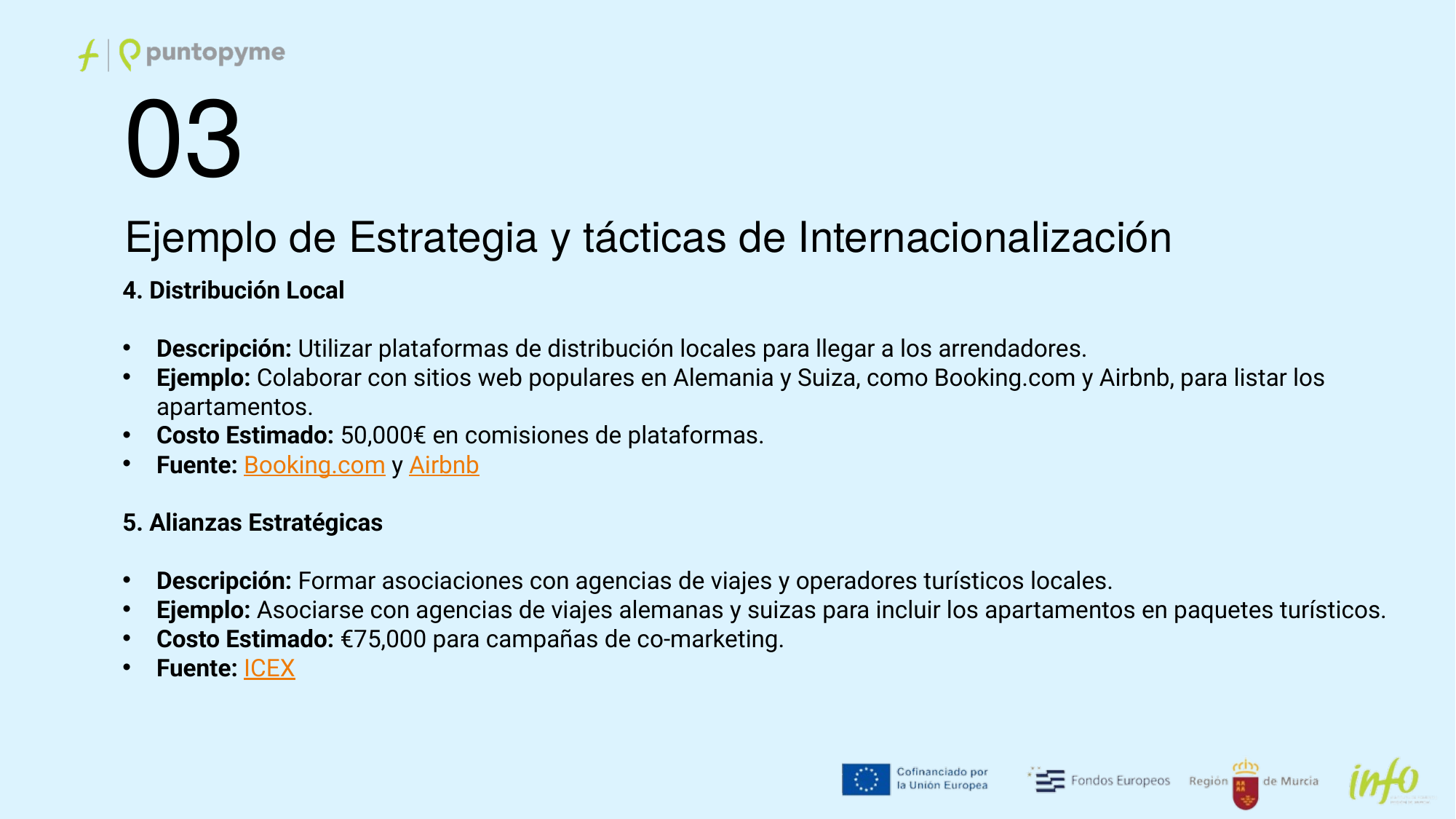

03
Ejemplo de Estrategia y tácticas de Internacionalización

4. Distribución Local

Descripción: Utilizar plataformas de distribución locales para llegar a los arrendadores.
Ejemplo: Colaborar con sitios web populares en Alemania y Suiza, como Booking.com y Airbnb, para listar los apartamentos.
Costo Estimado: 50,000€ en comisiones de plataformas.
Fuente: Booking.com y Airbnb

5. Alianzas Estratégicas

Descripción: Formar asociaciones con agencias de viajes y operadores turísticos locales.
Ejemplo: Asociarse con agencias de viajes alemanas y suizas para incluir los apartamentos en paquetes turísticos.
Costo Estimado: €75,000 para campañas de co-marketing.
Fuente: ICEX